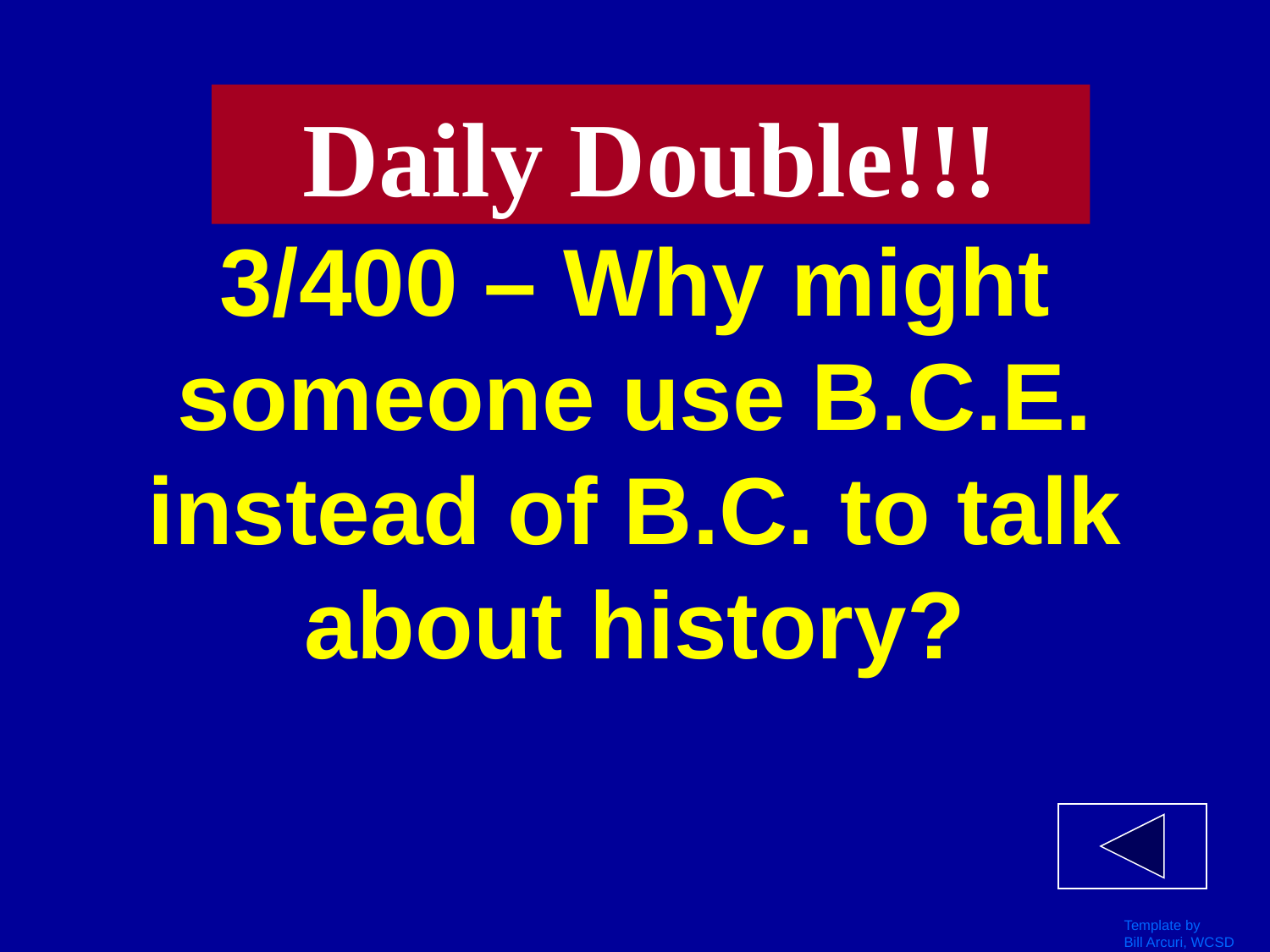

Daily Double!!!
# 3/400 – Why might someone use B.C.E. instead of B.C. to talk about history?

Template by
Bill Arcuri, WCSD